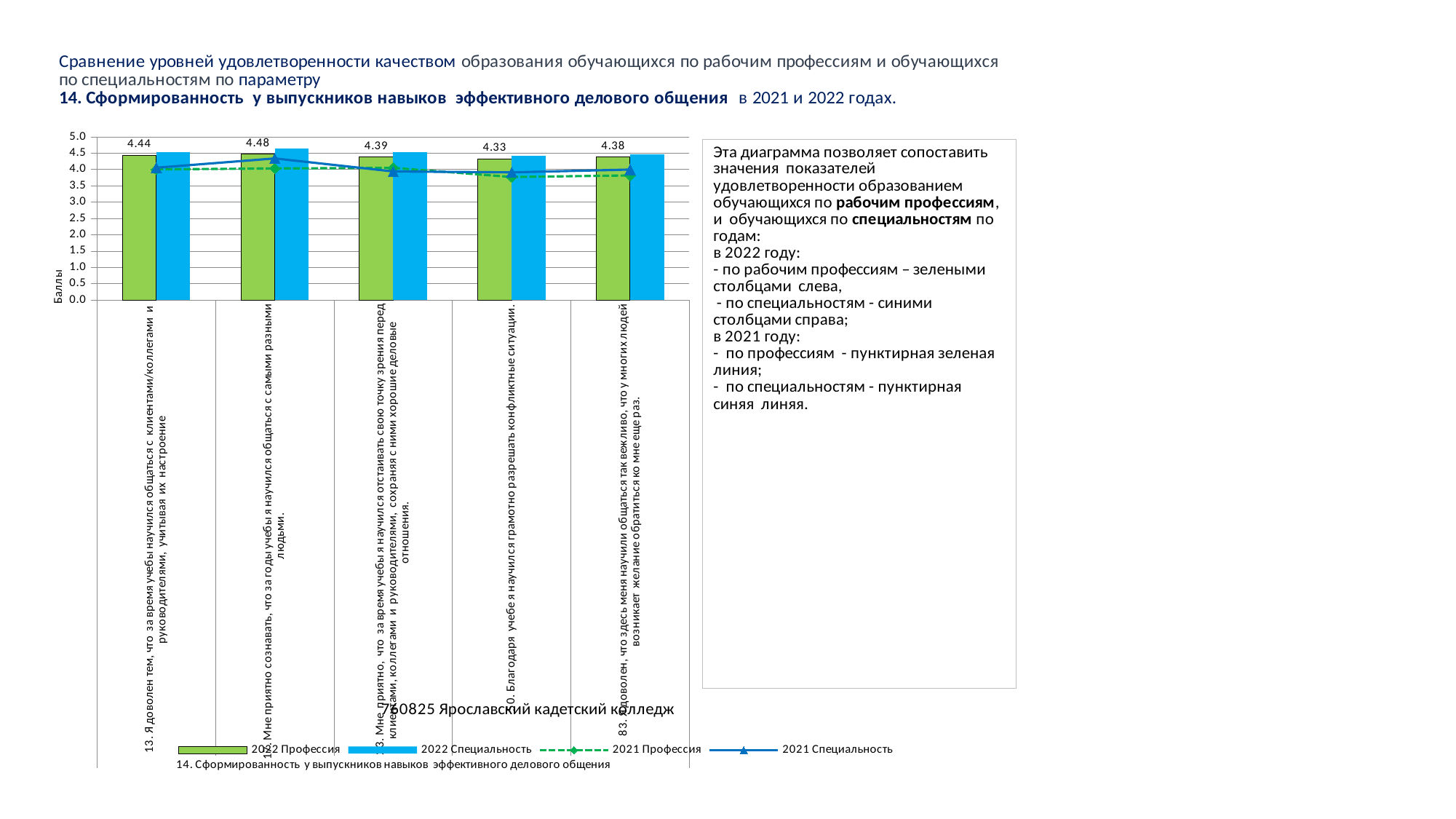

### Chart

| Category | 2022 Профессия | 2022 Специальность | 2021 Профессия | 2021 Специальность |
|---|---|---|---|---|
| 13. Я доволен тем, что  за время учебы научился общаться с  клиентами/коллегами  и  руководителями,  учитывая  их  настроение | 4.437689969604863 | 4.523809523809524 | 4.005952380952381 | 4.057142857142857 |
| 17. Мне приятно сознавать, что за годы учебы я научился общаться с самыми разными людьми.  | 4.477203647416413 | 4.64625850340136 | 4.035714285714286 | 4.3428571428571425 |
| 23. Мне  приятно,  что  за время учебы я научился отстаивать свою точку зрения перед клиентами, коллегами  и  руководителями,  сохраняя с ними хорошие деловые  отношения. | 4.386018237082067 | 4.54421768707483 | 4.053571428571429 | 3.942857142857143 |
| 50. Благодаря  учебе я научился грамотно разрешать конфликтные ситуации. | 4.328267477203648 | 4.421768707482993 | 3.7738095238095237 | 3.914285714285714 |
| 83. Я доволен, что здесь меня научили общаться так вежливо, что у многих людей возникает  желание обратиться ко мне еще раз. | 4.382978723404255 | 4.462585034013605 | 3.8214285714285716 | 4.0 |